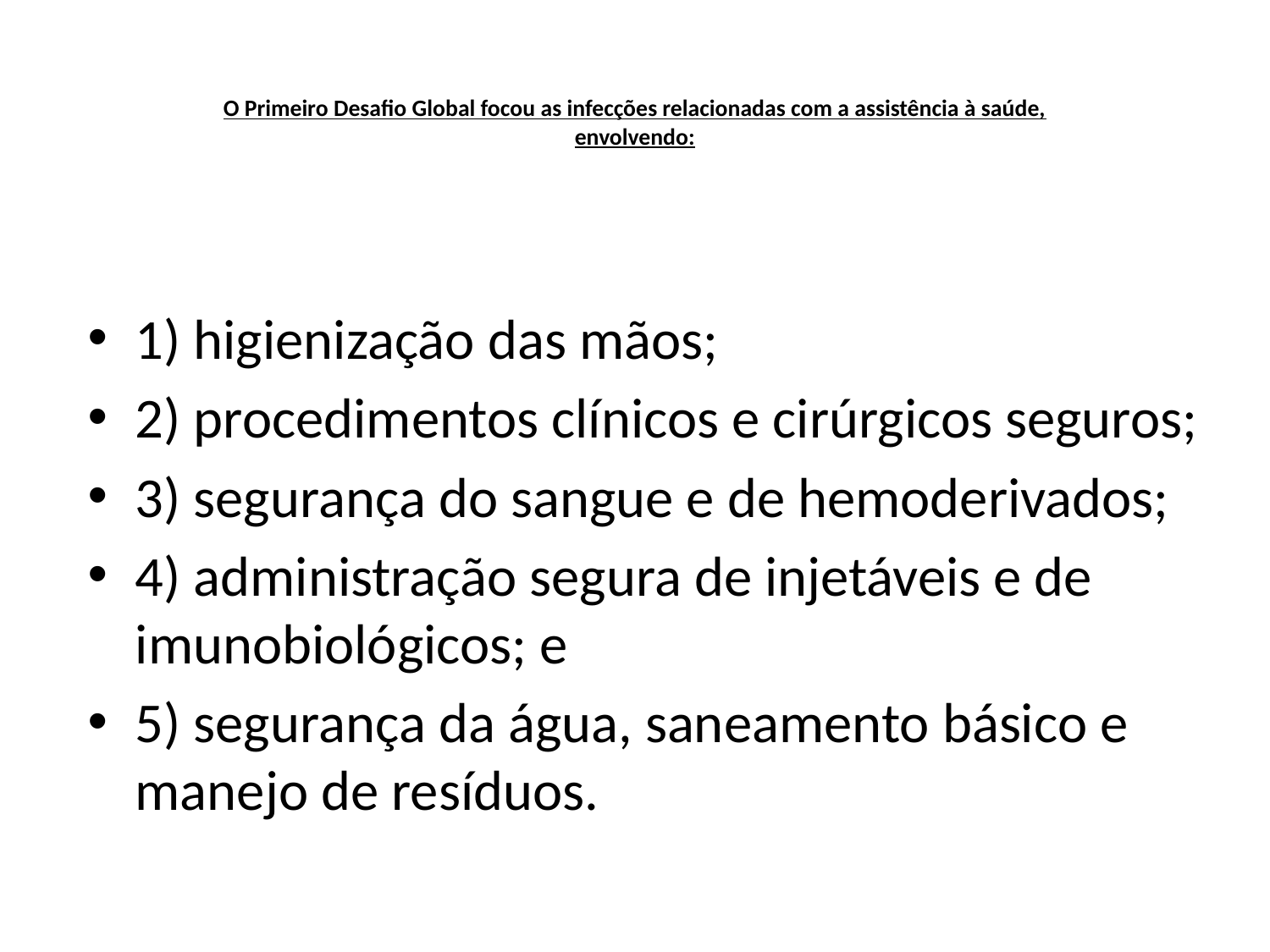

# O Primeiro Desafio Global focou as infecções relacionadas com a assistência à saúde, envolvendo:
1) higienização das mãos;
2) procedimentos clínicos e cirúrgicos seguros;
3) segurança do sangue e de hemoderivados;
4) administração segura de injetáveis e de imunobiológicos; e
5) segurança da água, saneamento básico e manejo de resíduos.